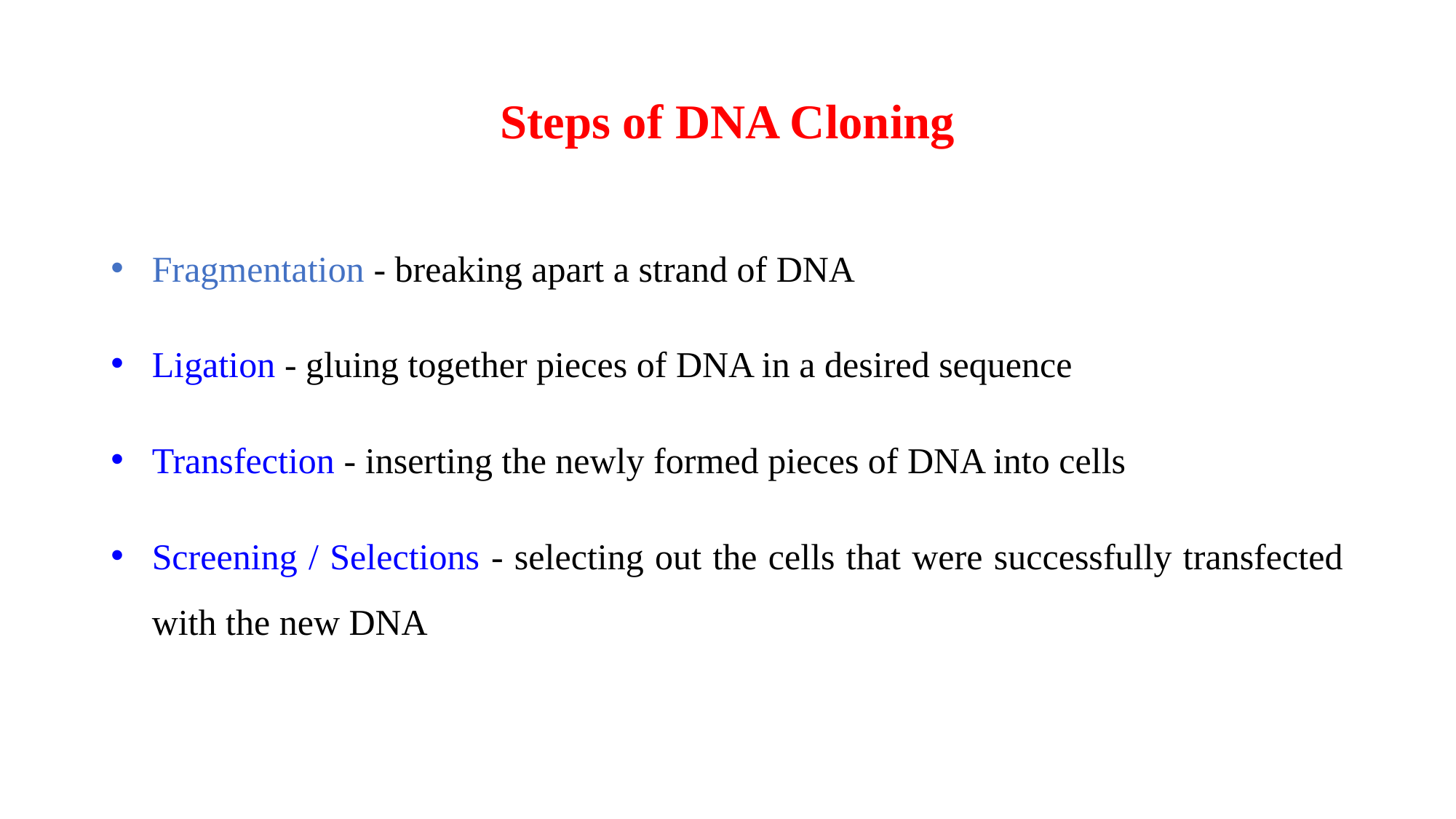

# Steps of DNA Cloning
Fragmentation - breaking apart a strand of DNA
Ligation - gluing together pieces of DNA in a desired sequence
Transfection - inserting the newly formed pieces of DNA into cells
Screening / Selections - selecting out the cells that were successfully transfected with the new DNA